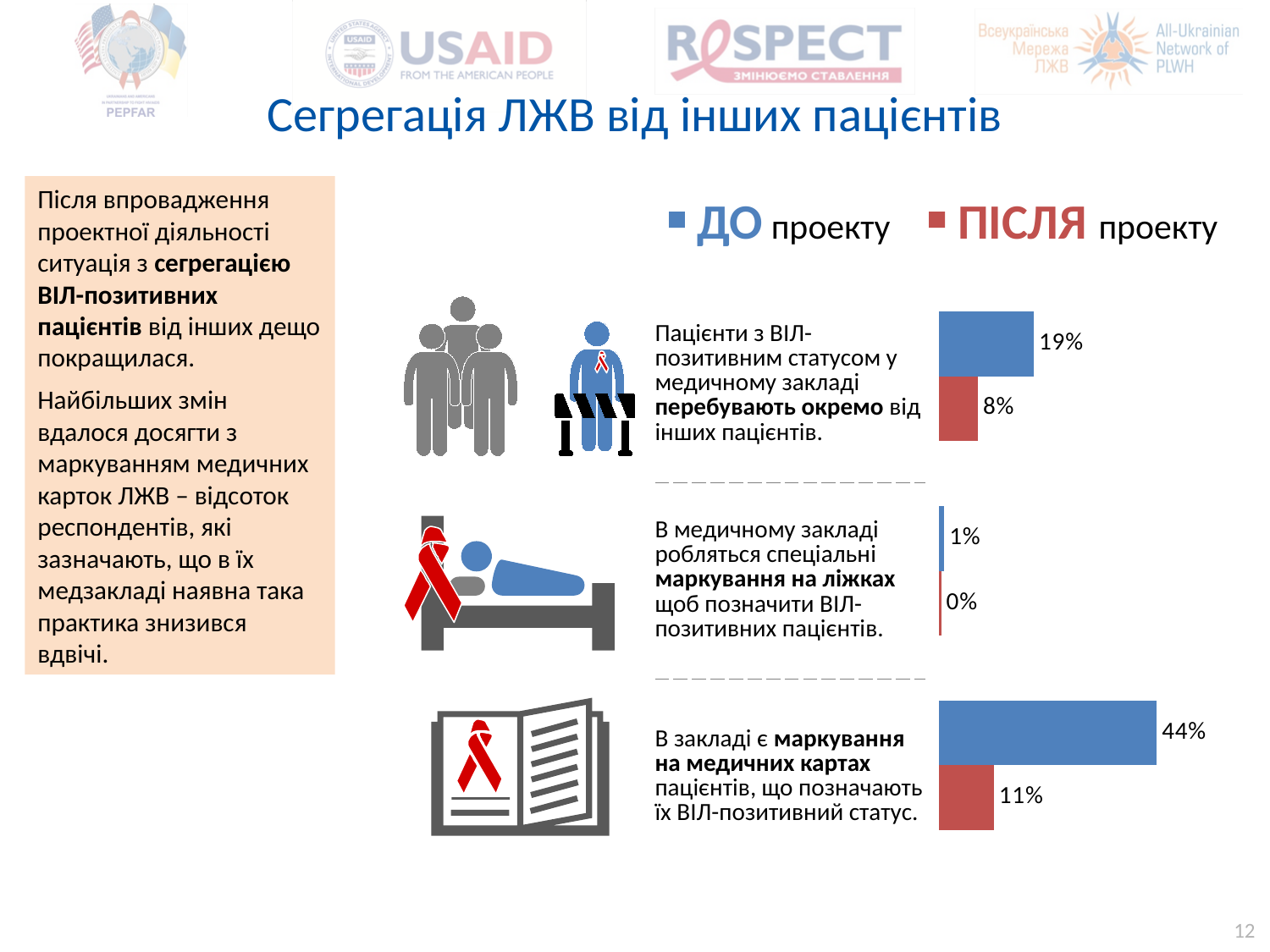

# Сегрегація ЛЖВ від інших пацієнтів
Після впровадження проектної діяльності ситуація з сегрегацією ВІЛ-позитивних пацієнтів від інших дещо покращилася.
Найбільших змін вдалося досягти з маркуванням медичних карток ЛЖВ – відсоток респондентів, які зазначають, що в їх медзакладі наявна така практика знизився вдвічі.
ДО проекту
ПІСЛЯ проекту

### Chart

| Category | 2014 | 2015 |
|---|---|---|
| Пацієнти з ВІЛ-позитивним статусом у медичному закладі перебувають окремо від інших пацієнтів. | 0.1933534743202417 | 0.0791117279666898 |
| В медичному закладі робляться спеціальні маркування на ліжках щоб позначити ВІЛ-позитивних пацієнтів. | 0.010574018126888218 | 0.004163775156141568 |
| В закладі є маркування на медичних картах пацієнтів, що позначають їх ВІЛ-позитивний статус | 0.44486404833836857 | 0.11172796668979876 |
| Пацієнти з ВІЛ-позитивним статусом у медичному закладі перебувають окремо від інших пацієнтів. |
| --- |
| В медичному закладі робляться спеціальні маркування на ліжках щоб позначити ВІЛ-позитивних пацієнтів. |
| В закладі є маркування на медичних картах пацієнтів, що позначають їх ВІЛ-позитивний статус. |

12